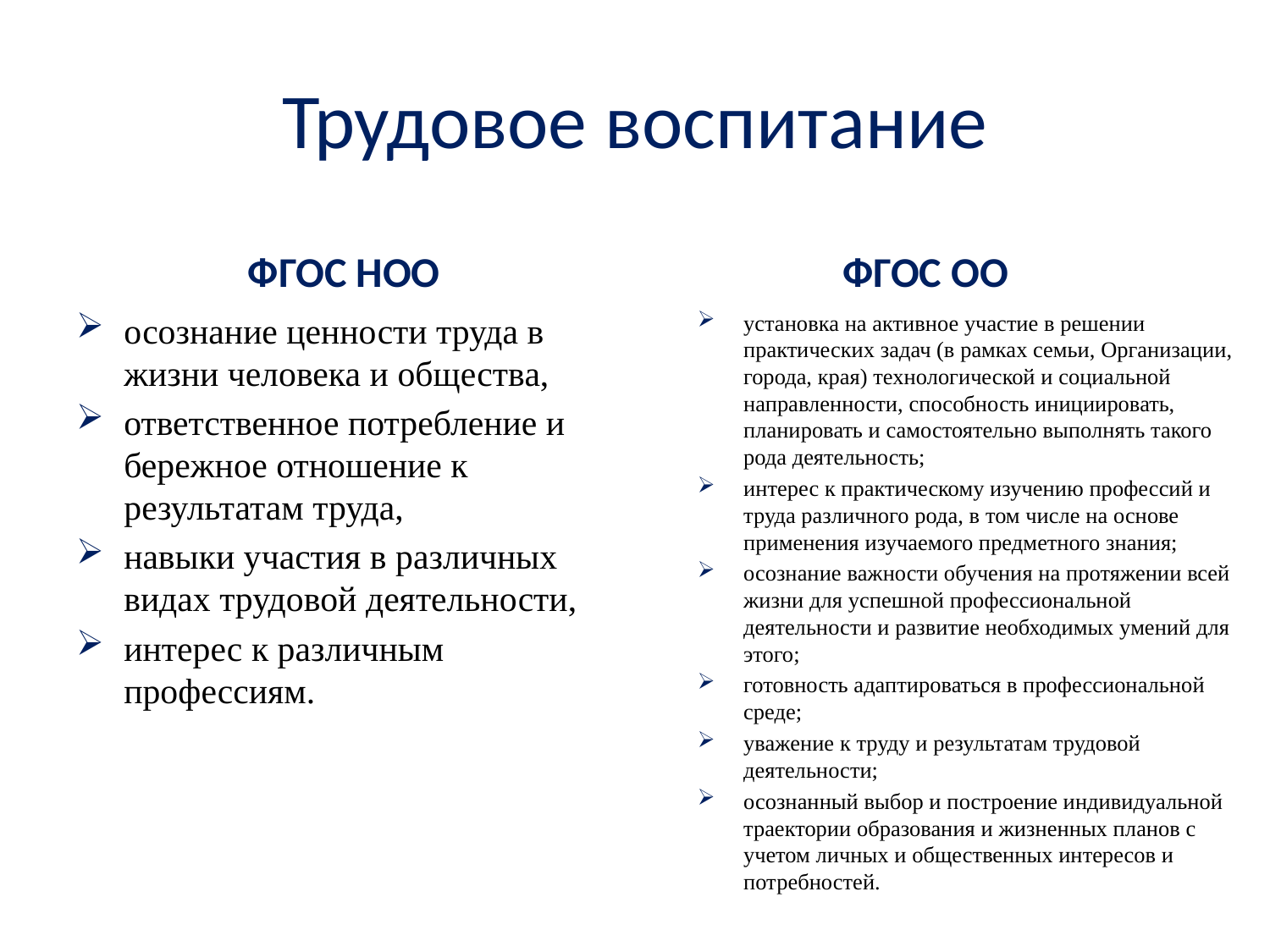

# Трудовое воспитание
ФГОС НОО
ФГОС ОО
осознание ценности труда в жизни человека и общества,
ответственное потребление и бережное отношение к результатам труда,
навыки участия в различных видах трудовой деятельности,
интерес к различным профессиям.
установка на активное участие в решении практических задач (в рамках семьи, Организации, города, края) технологической и социальной направленности, способность инициировать, планировать и самостоятельно выполнять такого рода деятельность;
интерес к практическому изучению профессий и труда различного рода, в том числе на основе применения изучаемого предметного знания;
осознание важности обучения на протяжении всей жизни для успешной профессиональной деятельности и развитие необходимых умений для этого;
готовность адаптироваться в профессиональной среде;
уважение к труду и результатам трудовой деятельности;
осознанный выбор и построение индивидуальной траектории образования и жизненных планов с учетом личных и общественных интересов и потребностей.